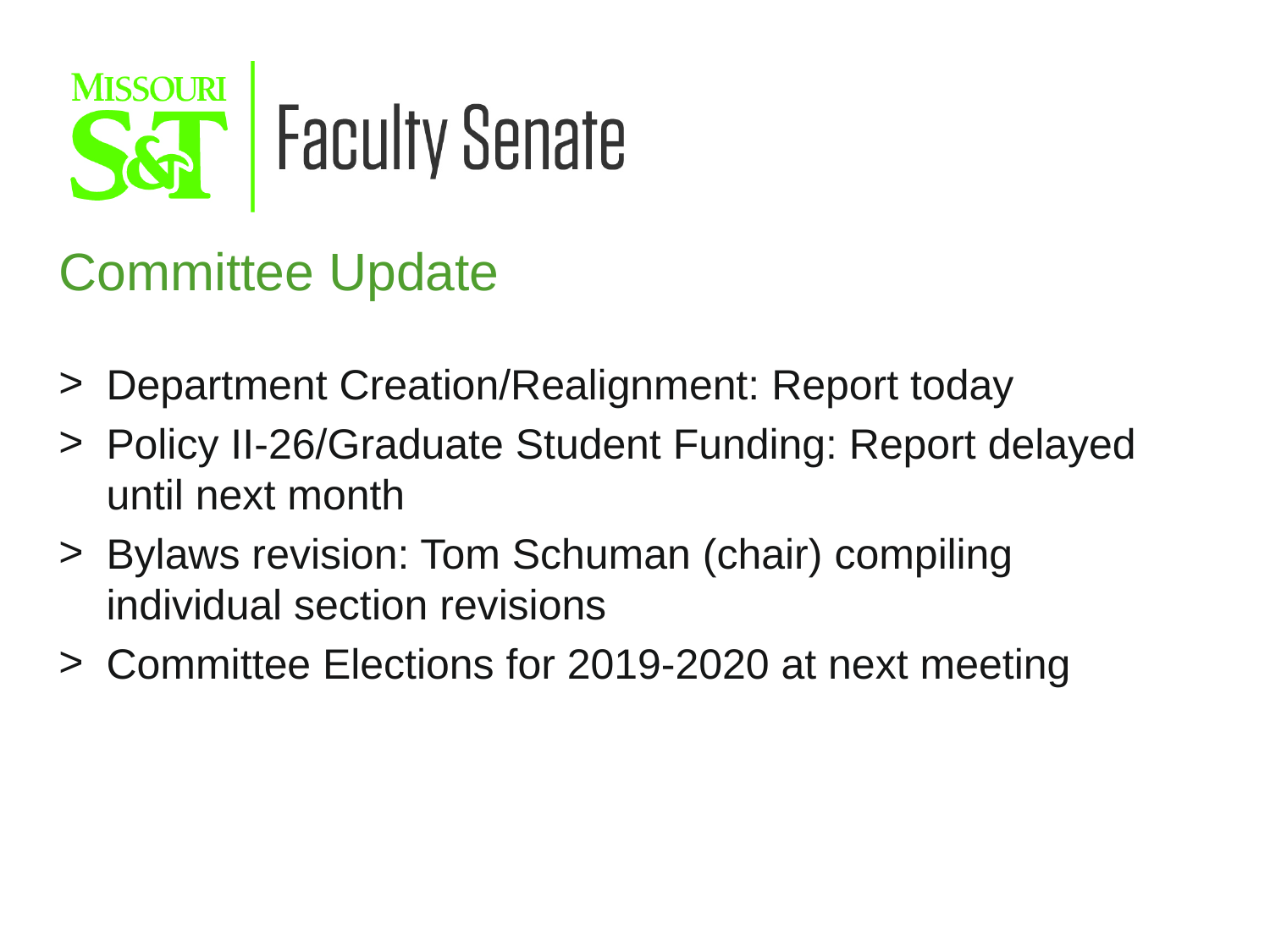

Committee Update
Department Creation/Realignment: Report today
Policy II-26/Graduate Student Funding: Report delayed until next month
Bylaws revision: Tom Schuman (chair) compiling individual section revisions
Committee Elections for 2019-2020 at next meeting